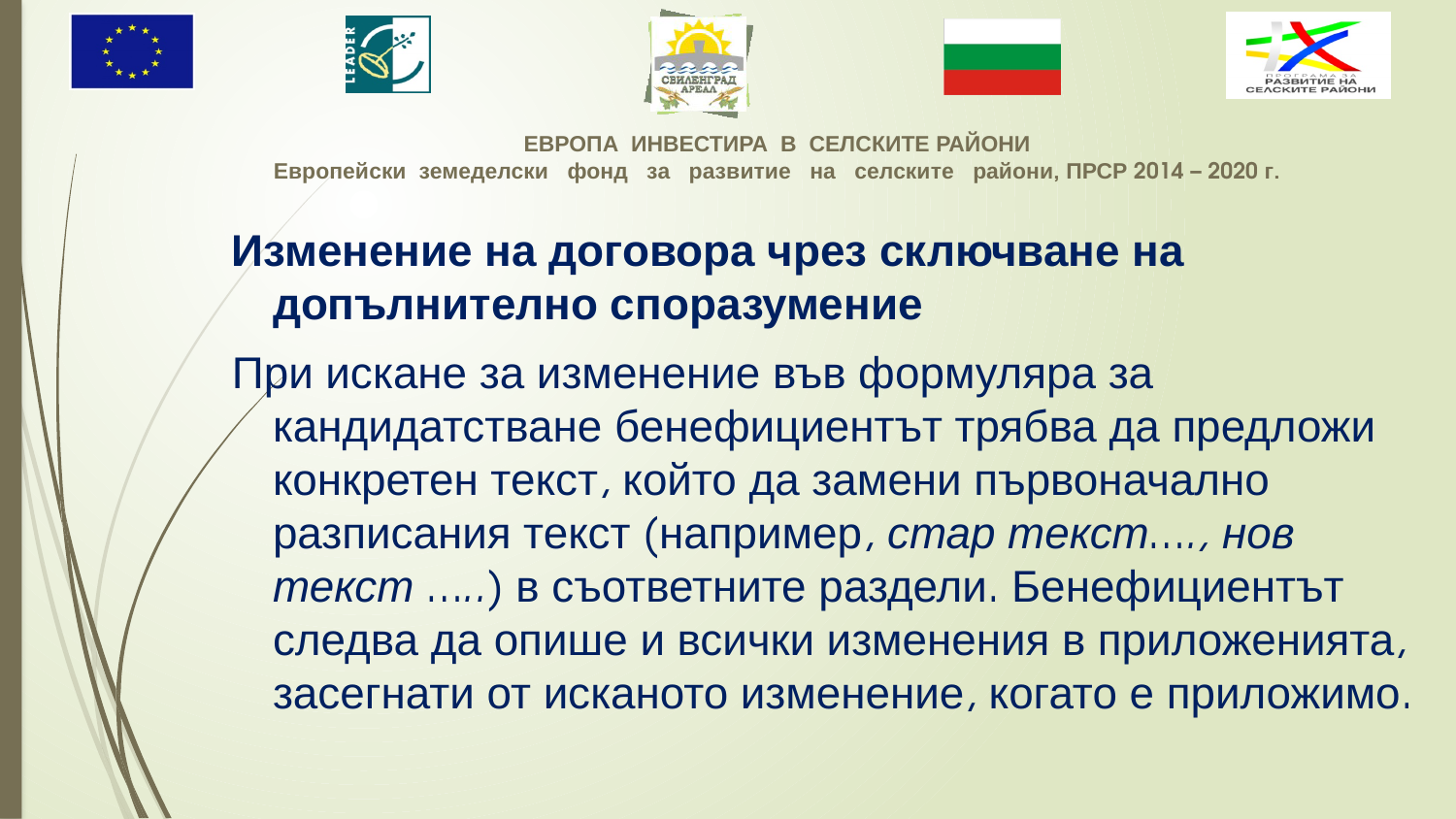

Изменение на договора чрез сключване на допълнително споразумение
При искане за изменение във формуляра за кандидатстване бенефициентът трябва да предложи конкретен текст, който да замени първоначално разписания текст (например, стар текст…., нов текст …..) в съответните раздели. Бенефициентът следва да опише и всички изменения в приложенията, засегнати от исканото изменение, когато е приложимо.